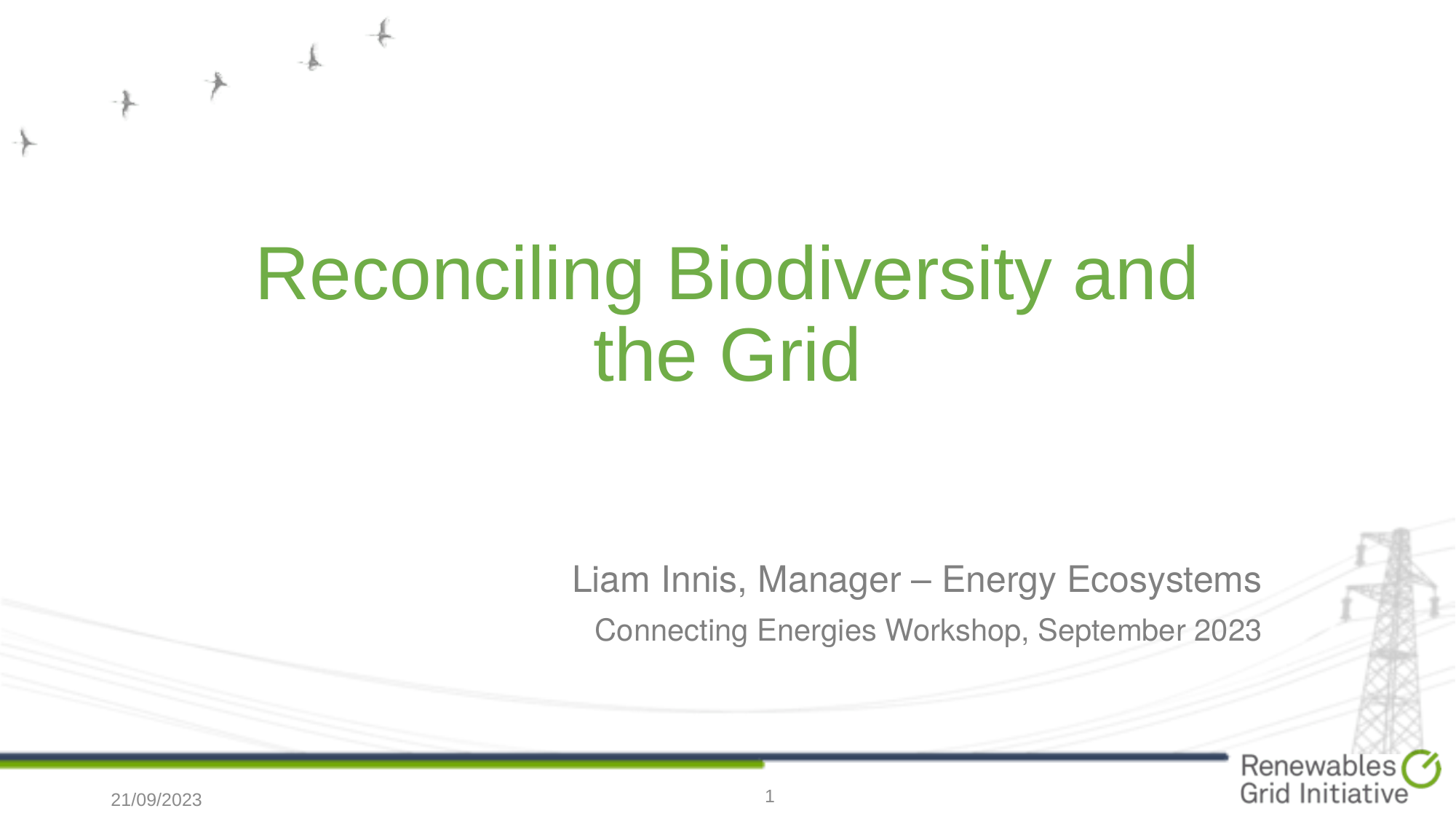

# Reconciling Biodiversity and the Grid
Liam Innis, Manager – Energy Ecosystems
Connecting Energies Workshop, September 2023
1
21/09/2023